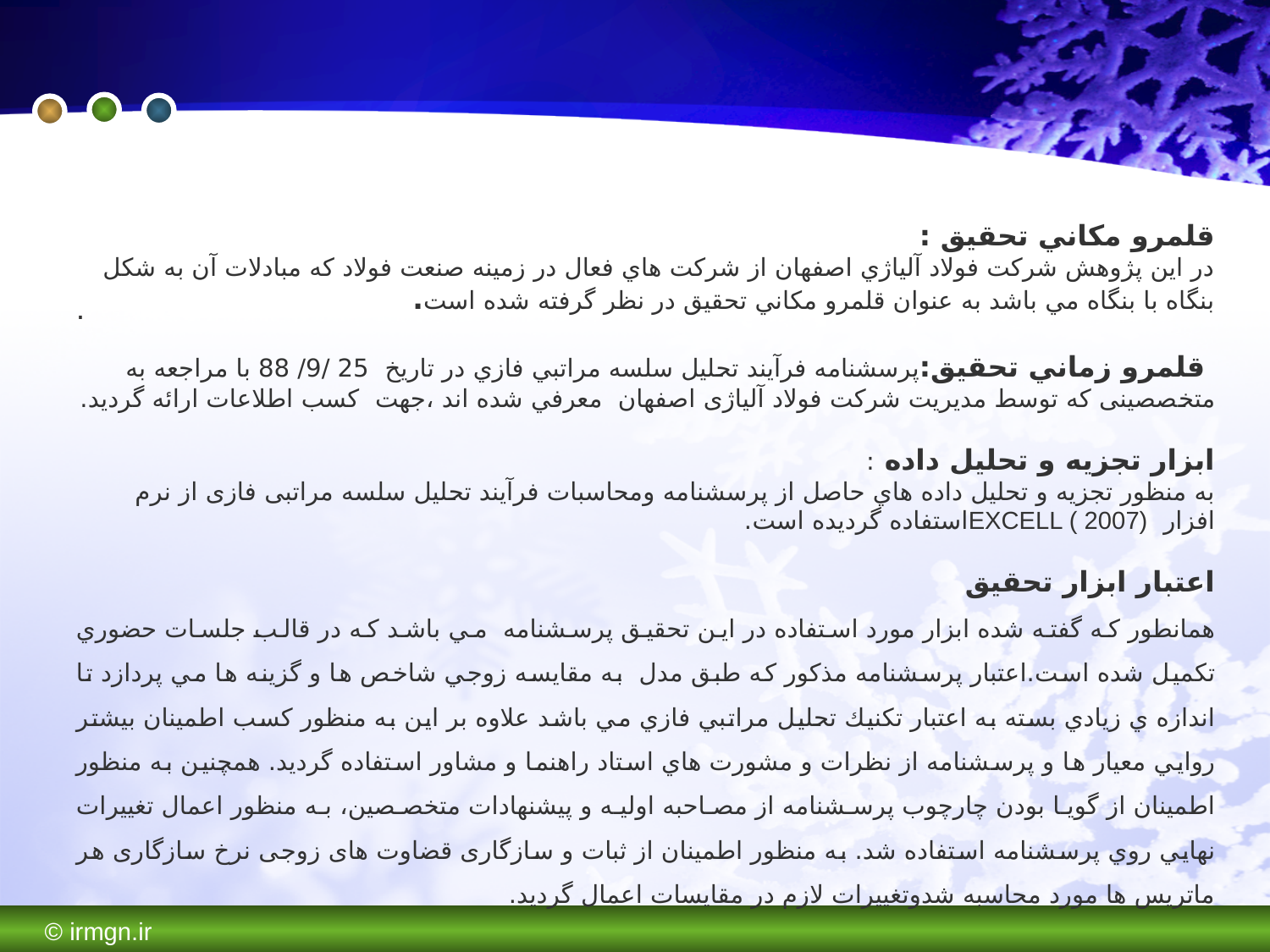

قلمرو مكاني تحقيق :
در اين پژوهش شركت فولاد آلياژي اصفهان از شركت هاي فعال در زمينه صنعت فولاد كه مبادلات آن به شكل بنگاه با بنگاه مي باشد به عنوان قلمرو مكاني تحقيق در نظر گرفته شده است.

 قلمرو زماني تحقيق:پرسشنامه فرآيند تحليل سلسه مراتبي فازي در تاریخ  25 /9/ 88 با مراجعه به متخصصينی كه توسط مديريت شركت فولاد آلیاژی اصفهان  معرفي شده اند ،جهت  كسب اطلاعات ارائه گرديد.

ابزار تجزيه و تحليل داده :
به منظور تجزيه و تحليل داده هاي حاصل از پرسشنامه ومحاسبات فرآیند تحلیل سلسه مراتبی فازی از نرم افزار  EXCELL ( 2007)استفاده گرديده است.

اعتبار ابزار تحقيق
همانطور كه گفته شده ابزار مورد استفاده در اين تحقيق پرسشنامه  مي باشد كه در قالب جلسات حضوري تكميل شده است.اعتبار پرسشنامه مذكور كه طبق مدل  به مقايسه زوجي شاخص ها و گزينه ها مي پردازد تا اندازه ي زيادي بسته به اعتبار تكنيك تحليل مراتبي فازي مي باشد علاوه بر اين به منظور كسب اطمينان بيشتر روايي معيار ها و پرسشنامه از نظرات و مشورت هاي استاد راهنما و مشاور استفاده گرديد. همچنين به منظور اطمينان از گويا بودن چارچوب پرسشنامه از مصاحبه اوليه و پيشنهادات متخصصين، به منظور اعمال تغييرات نهايي روي پرسشنامه استفاده شد. به منظور اطمینان از ثبات و سازگاری قضاوت های زوجی نرخ سازگاری هر ماتریس ها مورد محاسبه شدوتغییرات لازم در مقایسات اعمال گردید.

.
© irmgn.ir